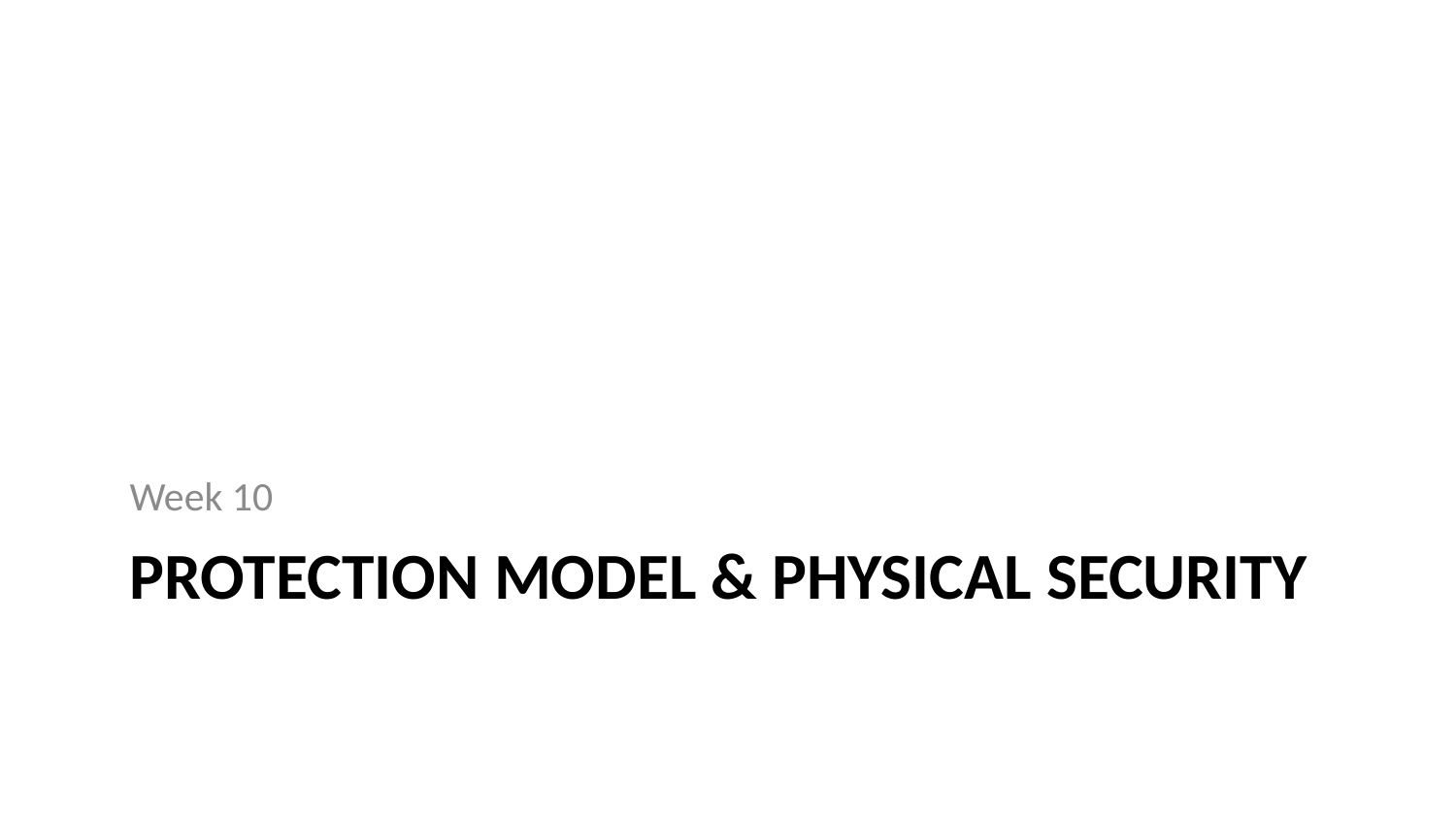

Week 10
# Protection Model & Physical Security